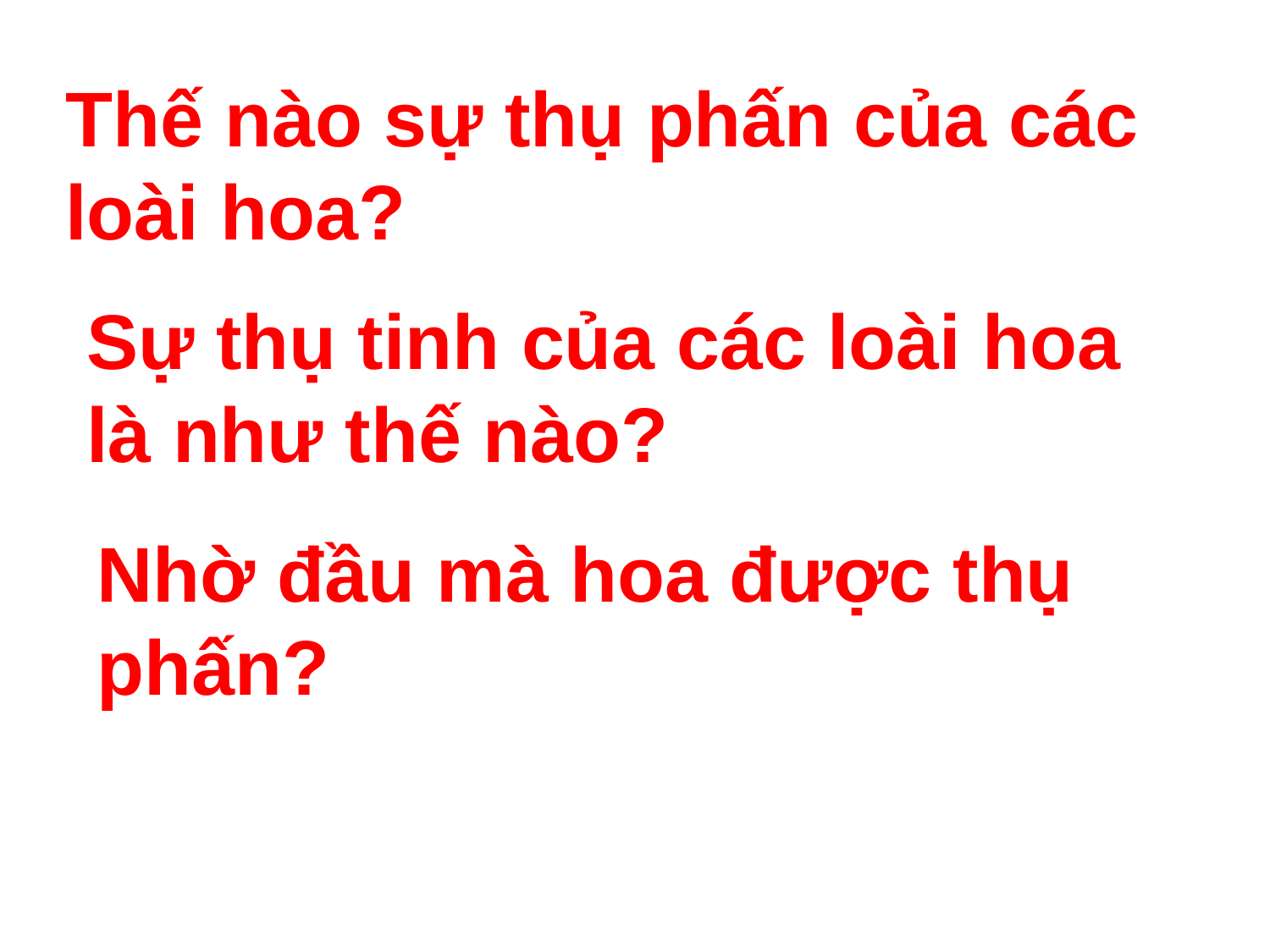

Thế nào sự thụ phấn của các loài hoa?
Sự thụ tinh của các loài hoa là như thế nào?
Nhờ đầu mà hoa được thụ phấn?